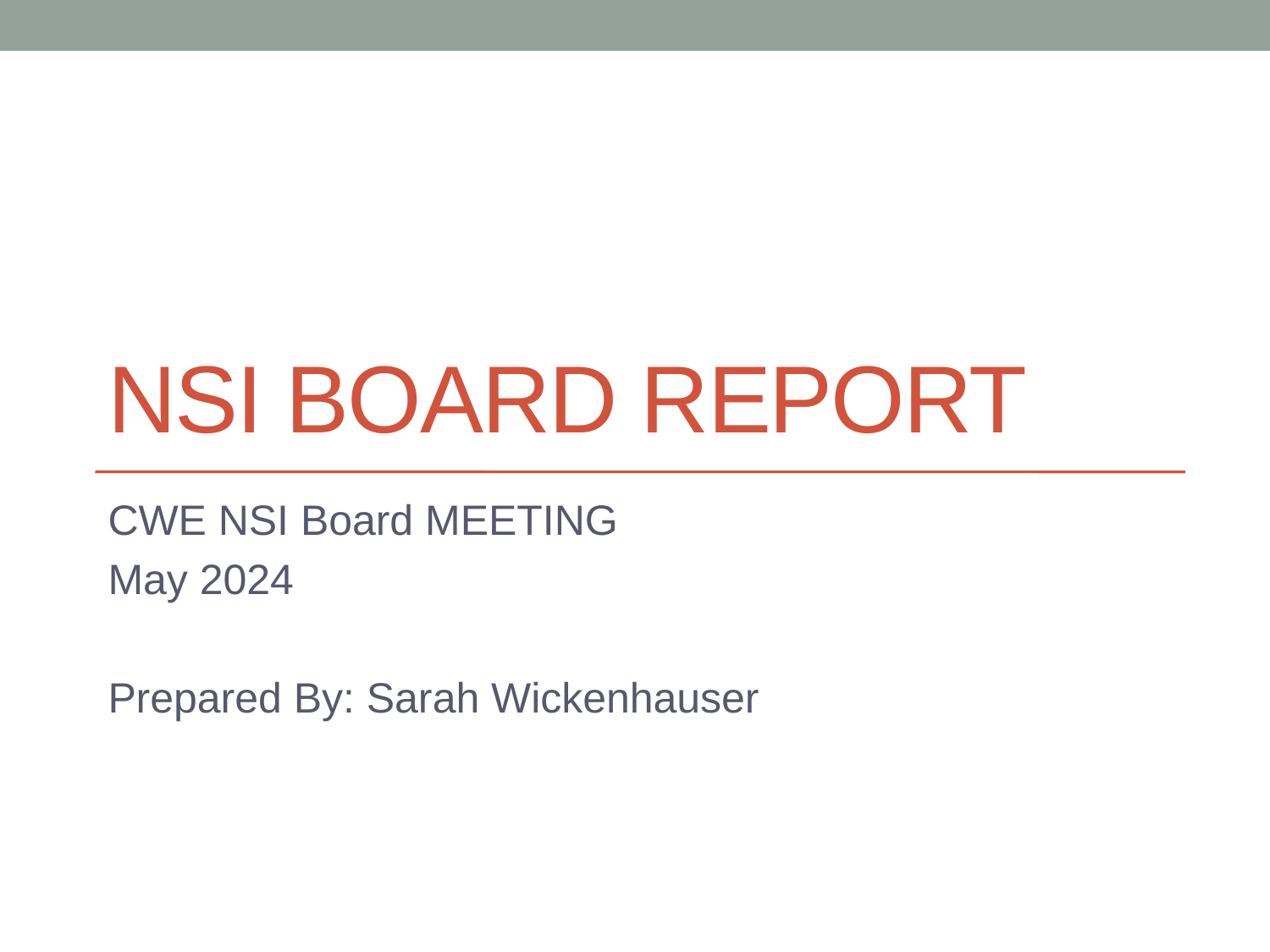

# NSI Board Report
CWE NSI Board MEETING
May 2024

Prepared By: Sarah Wickenhauser